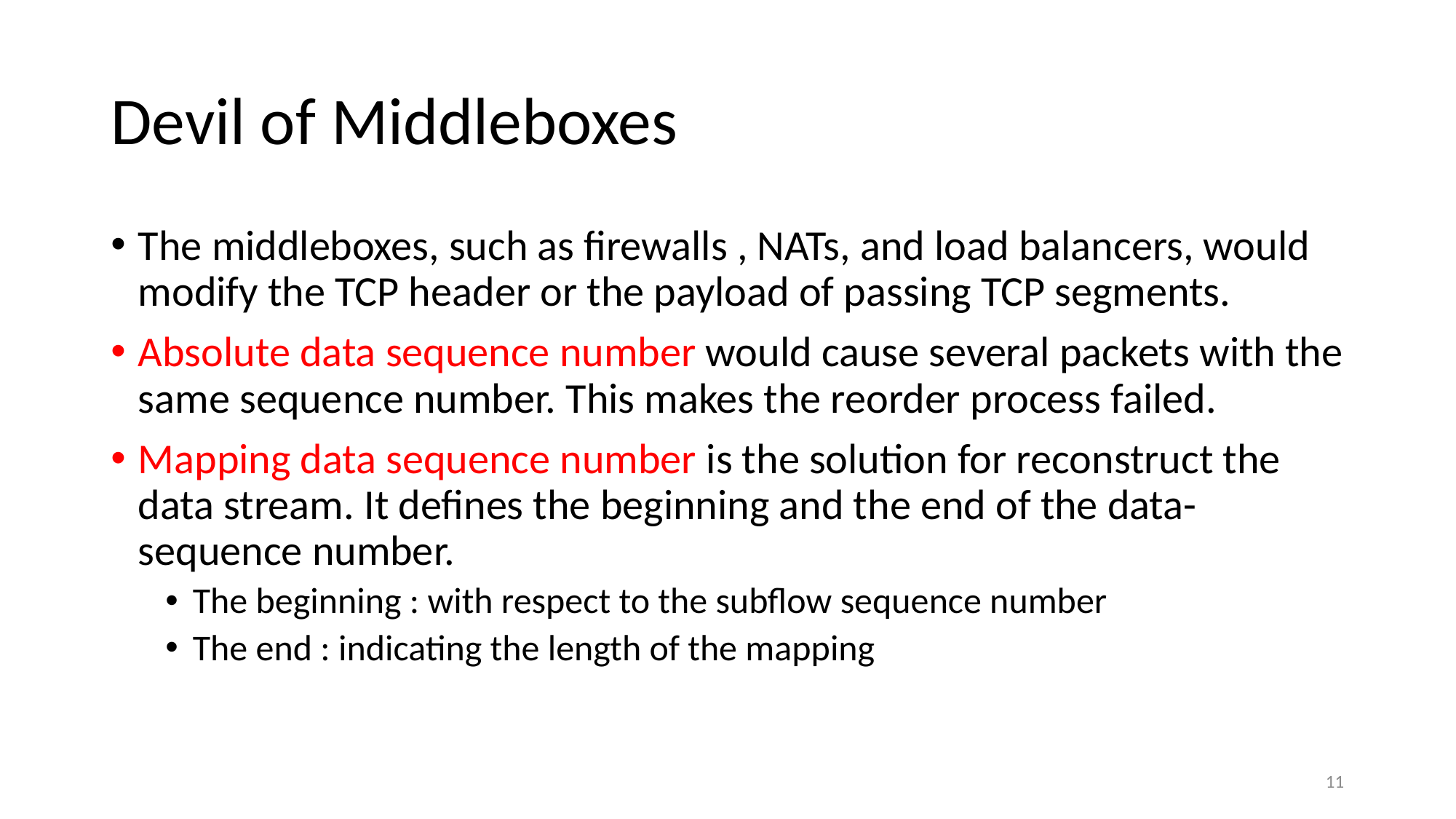

# Devil of Middleboxes
The middleboxes, such as firewalls , NATs, and load balancers, would modify the TCP header or the payload of passing TCP segments.
Absolute data sequence number would cause several packets with the same sequence number. This makes the reorder process failed.
Mapping data sequence number is the solution for reconstruct the data stream. It defines the beginning and the end of the data-sequence number.
The beginning : with respect to the subflow sequence number
The end : indicating the length of the mapping
11